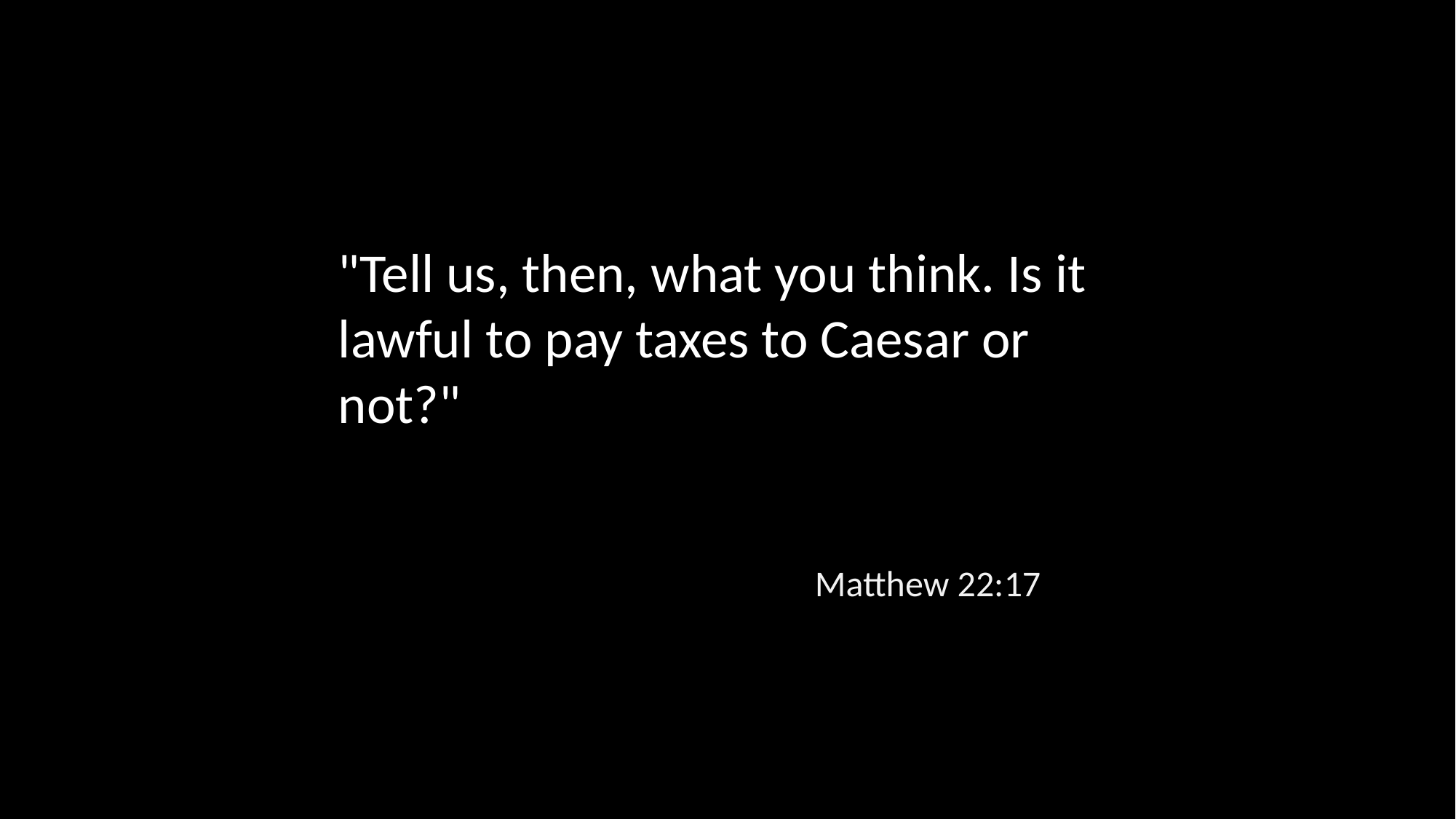

"Tell us, then, what you think. Is it lawful to pay taxes to Caesar or not?"
Matthew 22:17